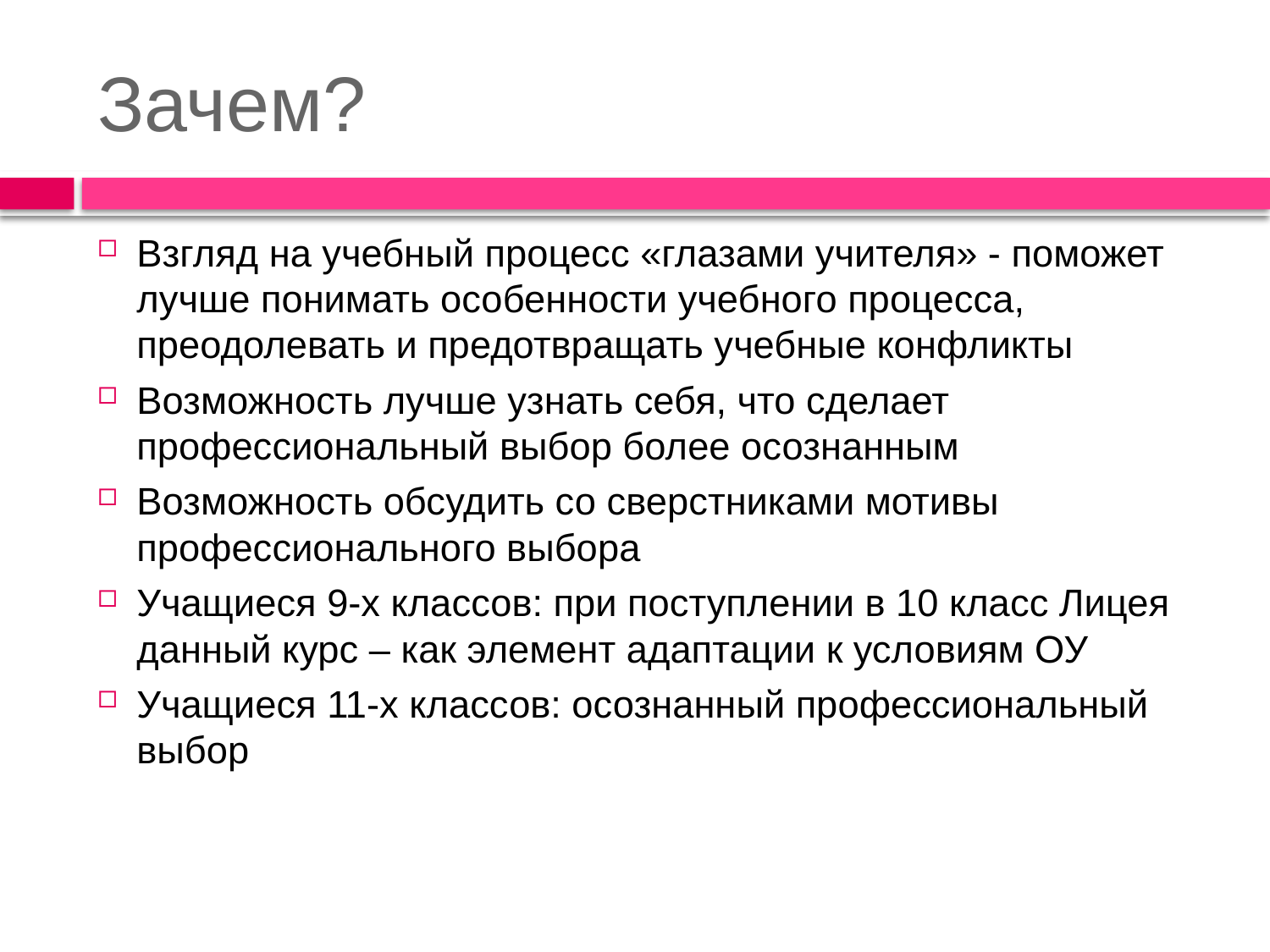

# Зачем?
Взгляд на учебный процесс «глазами учителя» - поможет лучше понимать особенности учебного процесса, преодолевать и предотвращать учебные конфликты
Возможность лучше узнать себя, что сделает профессиональный выбор более осознанным
Возможность обсудить со сверстниками мотивы профессионального выбора
Учащиеся 9-х классов: при поступлении в 10 класс Лицея данный курс – как элемент адаптации к условиям ОУ
Учащиеся 11-х классов: осознанный профессиональный выбор